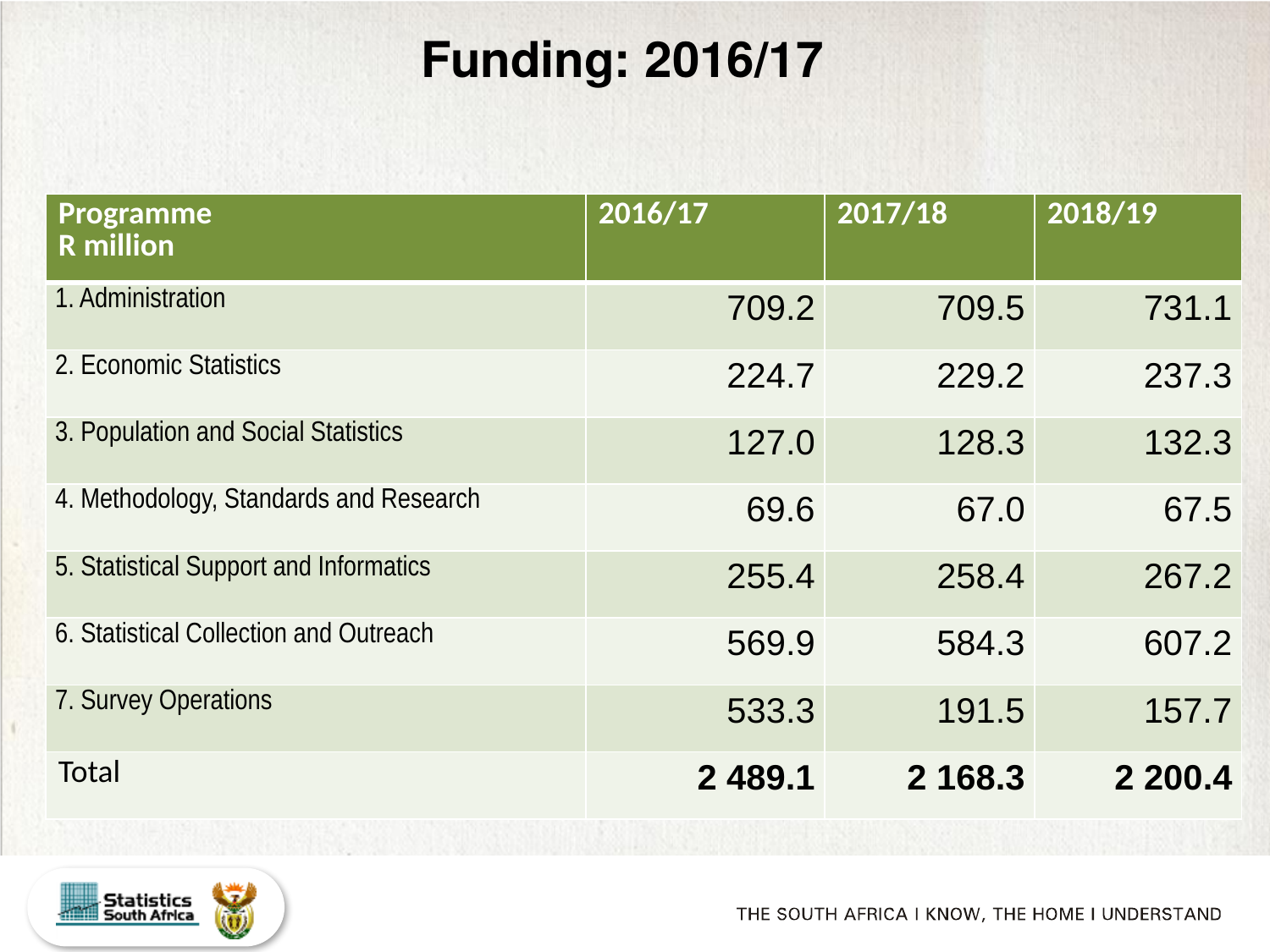

Funding: 2016/17
| Programme R million | 2016/17 | 2017/18 | 2018/19 |
| --- | --- | --- | --- |
| 1. Administration | 709.2 | 709.5 | 731.1 |
| 2. Economic Statistics | 224.7 | 229.2 | 237.3 |
| 3. Population and Social Statistics | 127.0 | 128.3 | 132.3 |
| 4. Methodology, Standards and Research | 69.6 | 67.0 | 67.5 |
| 5. Statistical Support and Informatics | 255.4 | 258.4 | 267.2 |
| 6. Statistical Collection and Outreach | 569.9 | 584.3 | 607.2 |
| 7. Survey Operations | 533.3 | 191.5 | 157.7 |
| Total | 2 489.1 | 2 168.3 | 2 200.4 |